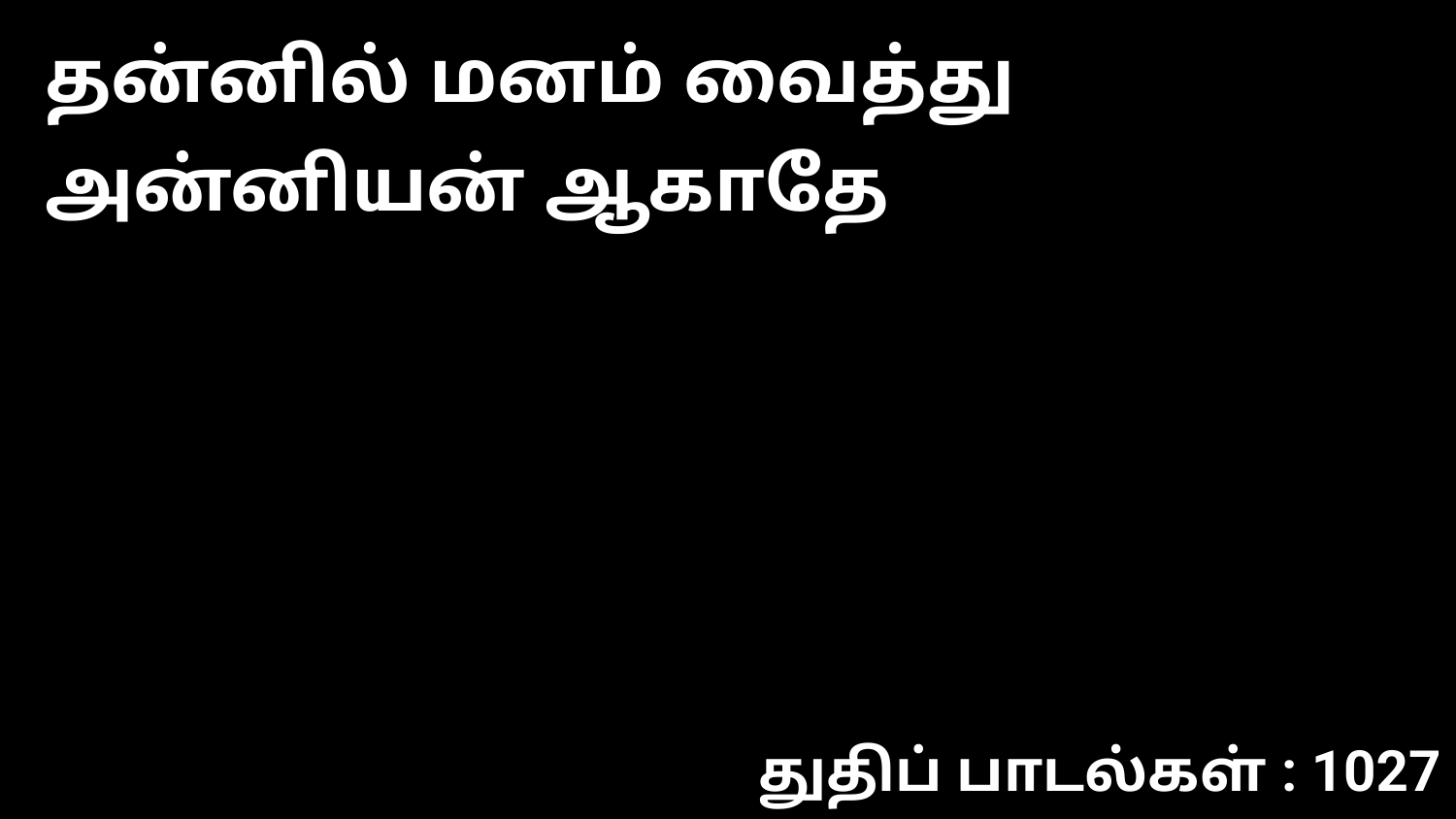

தன்னில் மனம் வைத்து அன்னியன் ஆகாதே
துதிப் பாடல்கள் : 1027